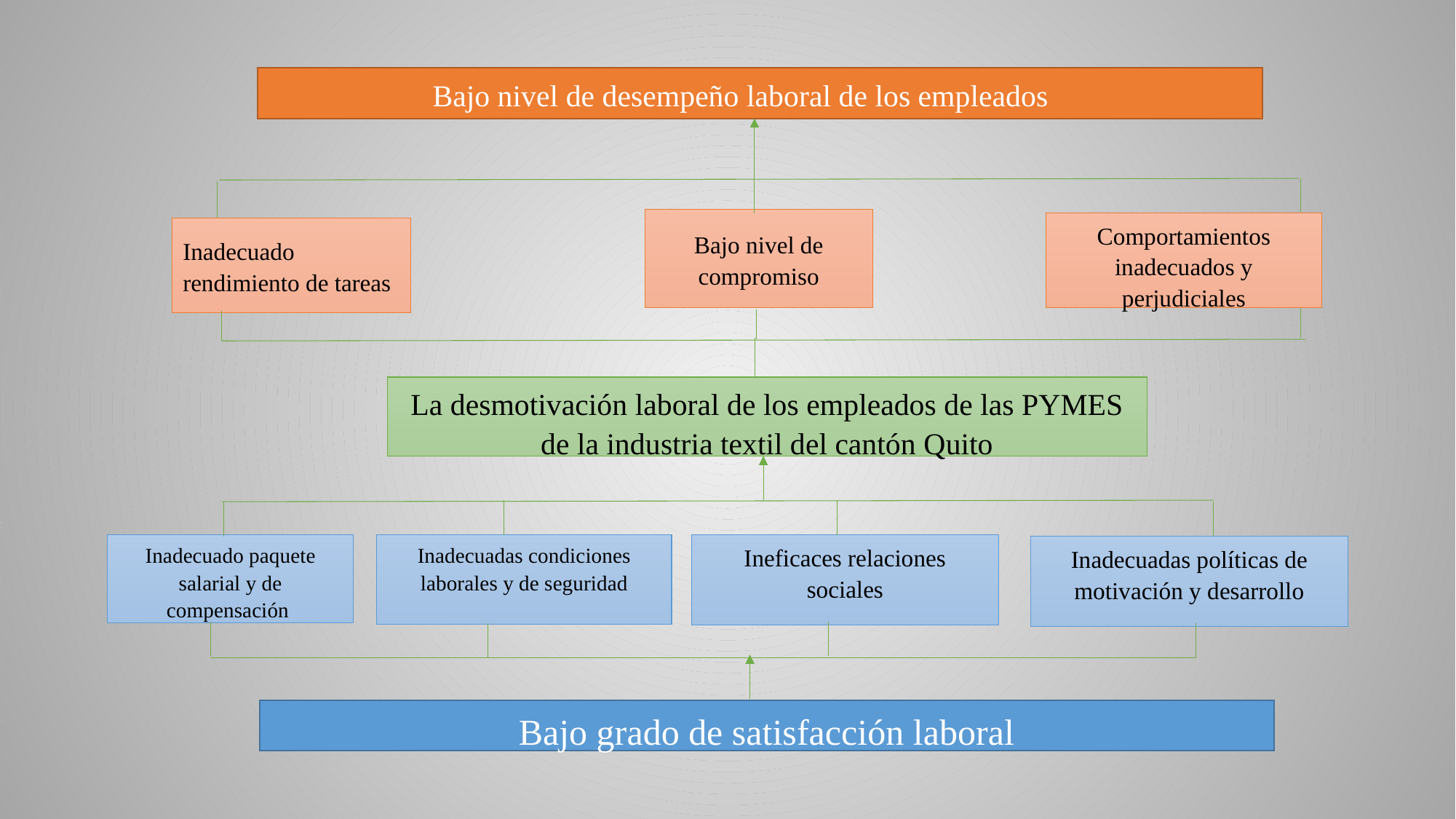

Bajo nivel de desempeño laboral de los empleados
Bajo nivel de compromiso
Comportamientos inadecuados y perjudiciales
Inadecuado rendimiento de tareas
La desmotivación laboral de los empleados de las PYMES de la industria textil del cantón Quito
Inadecuadas condiciones laborales y de seguridad
Inadecuado paquete salarial y de compensación
Ineficaces relaciones sociales

Inadecuadas políticas de motivación y desarrollo
Bajo grado de satisfacción laboral